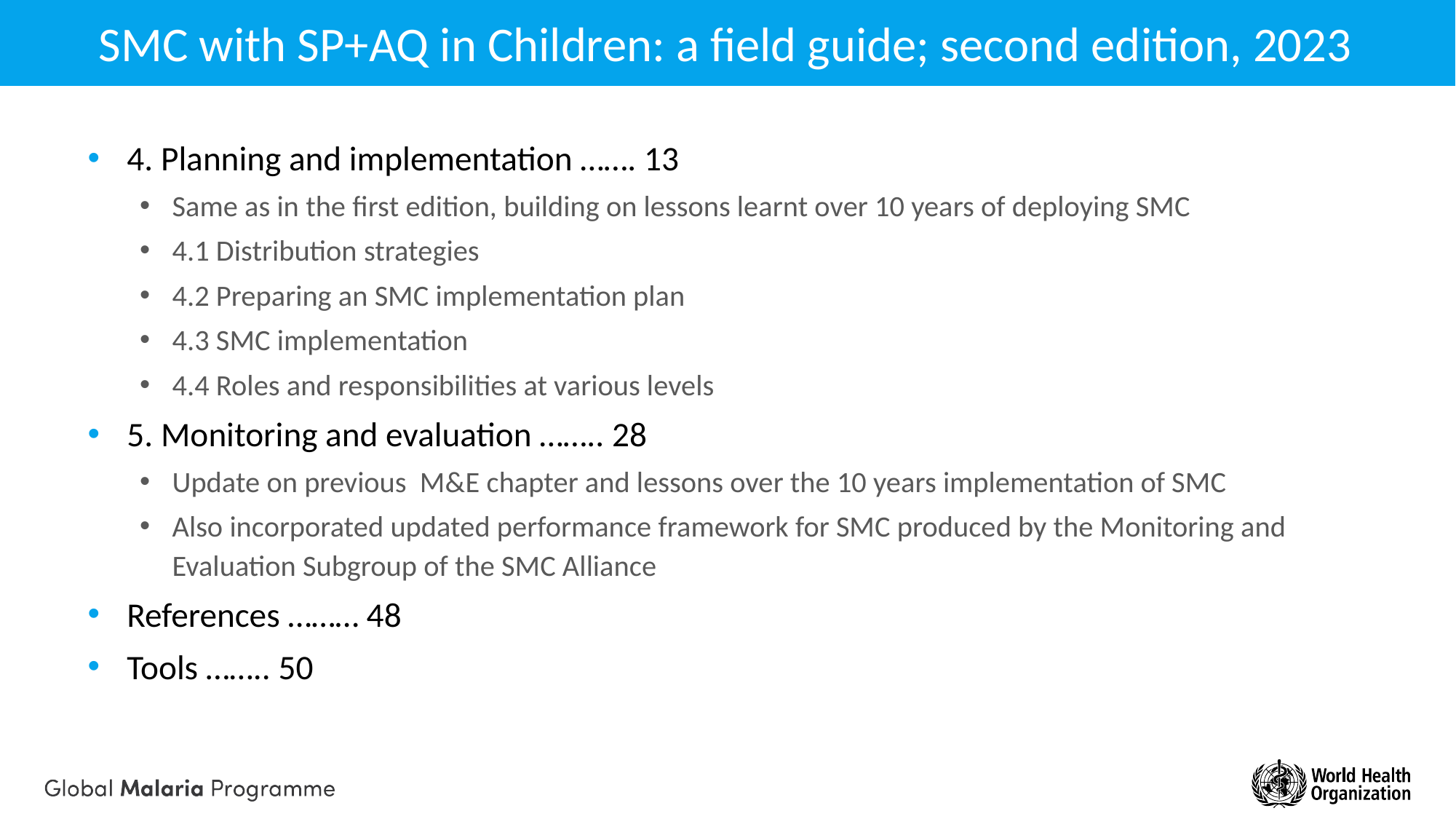

# SMC with SP+AQ in Children: a field guide; second edition, 2023
4. Planning and implementation ……. 13
Same as in the first edition, building on lessons learnt over 10 years of deploying SMC
4.1 Distribution strategies
4.2 Preparing an SMC implementation plan
4.3 SMC implementation
4.4 Roles and responsibilities at various levels
5. Monitoring and evaluation …….. 28
Update on previous  M&E chapter and lessons over the 10 years implementation of SMC
Also incorporated updated performance framework for SMC produced by the Monitoring and Evaluation Subgroup of the SMC Alliance
References ……… 48
Tools …….. 50